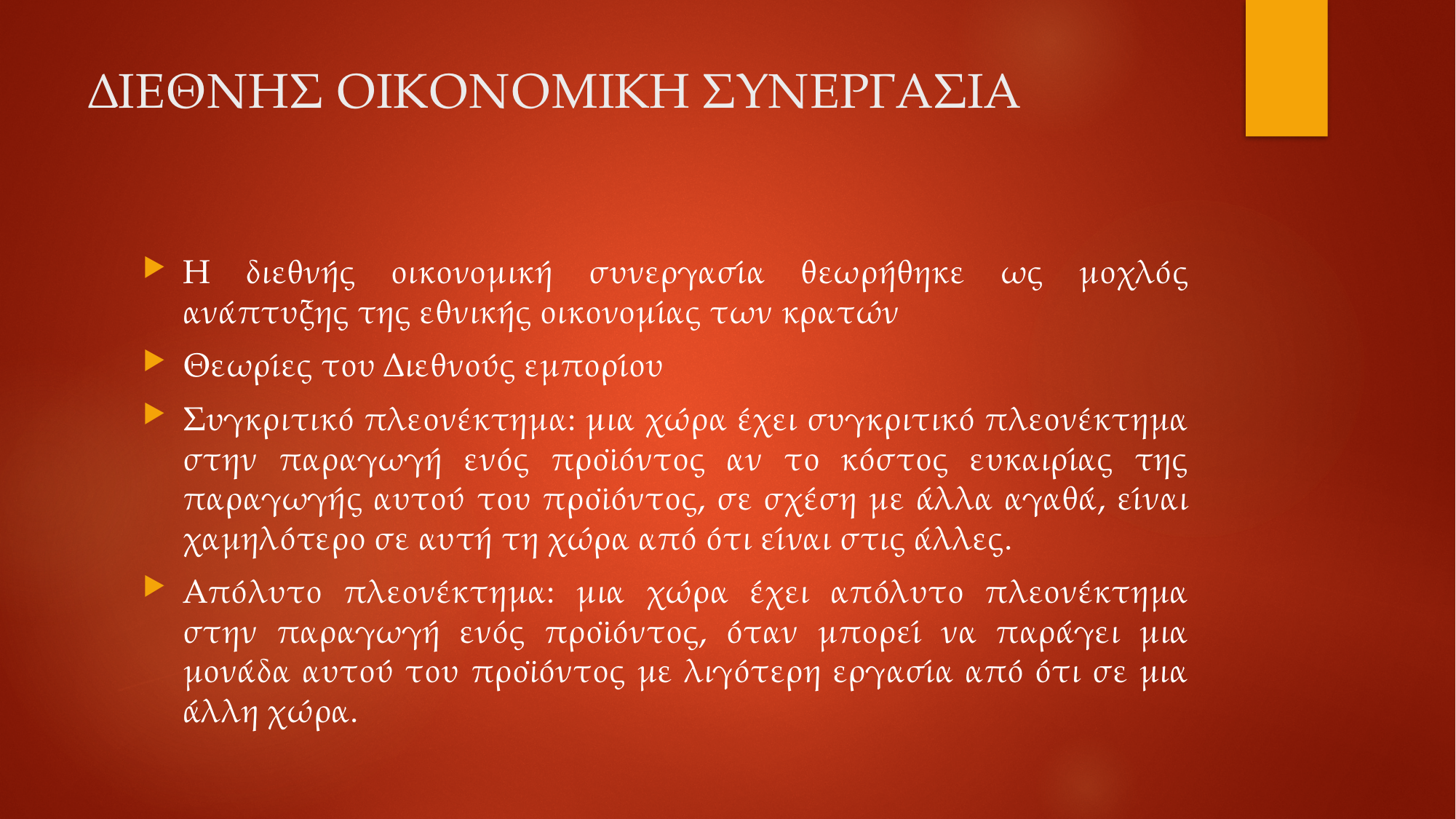

# ΔΙΕΘΝΗΣ ΟΙΚΟΝΟΜΙΚΗ ΣΥΝΕΡΓΑΣΙΑ
Η διεθνής οικονομική συνεργασία θεωρήθηκε ως μοχλός ανάπτυξης της εθνικής οικονομίας των κρατών
Θεωρίες του Διεθνούς εμπορίου
Συγκριτικό πλεονέκτημα: μια χώρα έχει συγκριτικό πλεονέκτημα στην παραγωγή ενός προϊόντος αν το κόστος ευκαιρίας της παραγωγής αυτού του προϊόντος, σε σχέση με άλλα αγαθά, είναι χαμηλότερο σε αυτή τη χώρα από ότι είναι στις άλλες.
Απόλυτο πλεονέκτημα: μια χώρα έχει απόλυτο πλεονέκτημα στην παραγωγή ενός προϊόντος, όταν μπορεί να παράγει μια μονάδα αυτού του προϊόντος με λιγότερη εργασία από ότι σε μια άλλη χώρα.